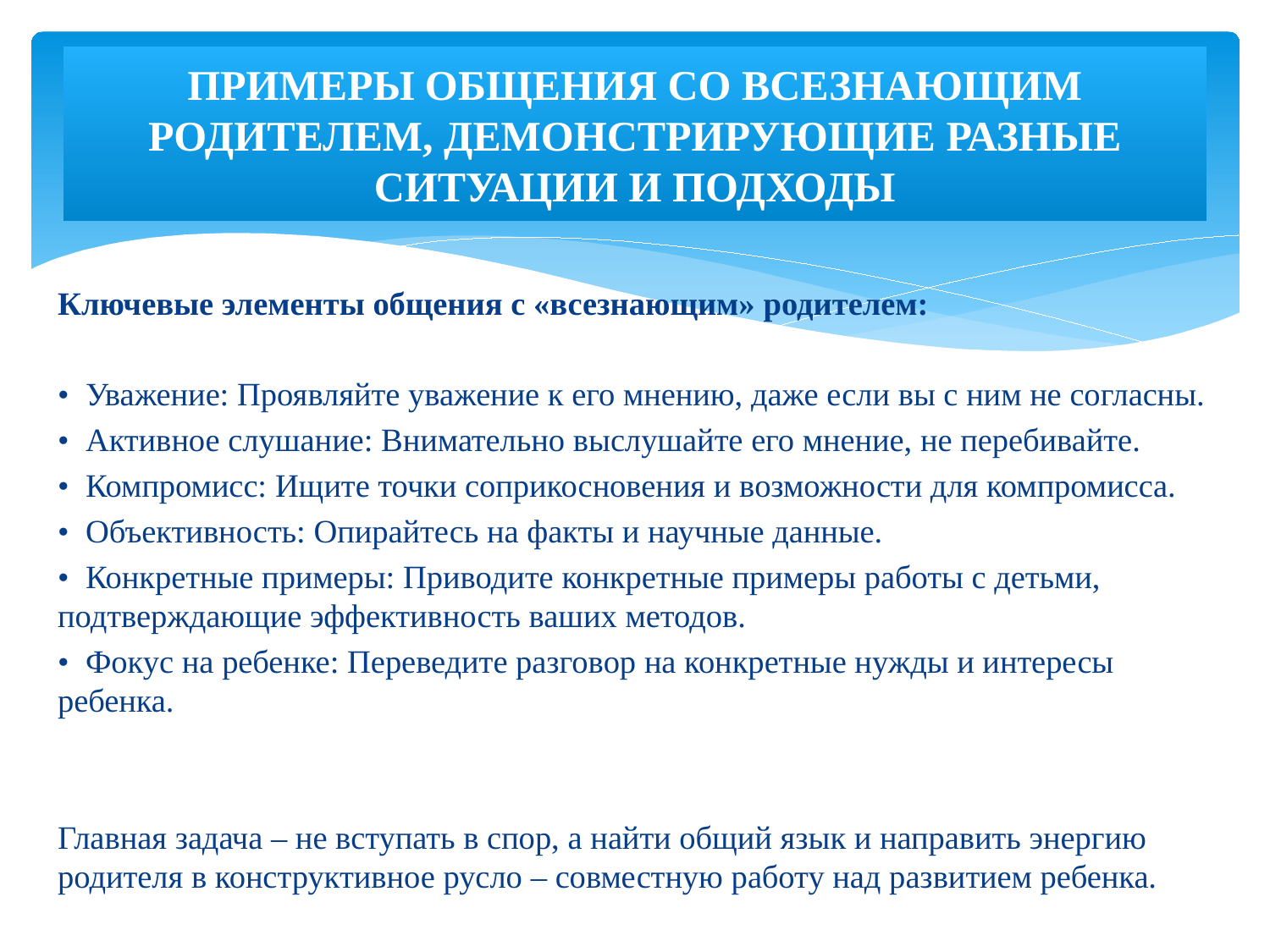

# ПРИМЕРЫ ОБЩЕНИЯ СО ВСЕЗНАЮЩИМ РОДИТЕЛЕМ, ДЕМОНСТРИРУЮЩИЕ РАЗНЫЕ СИТУАЦИИ И ПОДХОДЫ
Ключевые элементы общения с «всезнающим» родителем:

•  Уважение: Проявляйте уважение к его мнению, даже если вы с ним не согласны.
•  Активное слушание: Внимательно выслушайте его мнение, не перебивайте.
•  Компромисс: Ищите точки соприкосновения и возможности для компромисса.
•  Объективность: Опирайтесь на факты и научные данные.
•  Конкретные примеры: Приводите конкретные примеры работы с детьми, подтверждающие эффективность ваших методов.
•  Фокус на ребенке: Переведите разговор на конкретные нужды и интересы ребенка.

Главная задача – не вступать в спор, а найти общий язык и направить энергию родителя в конструктивное русло – совместную работу над развитием ребенка.